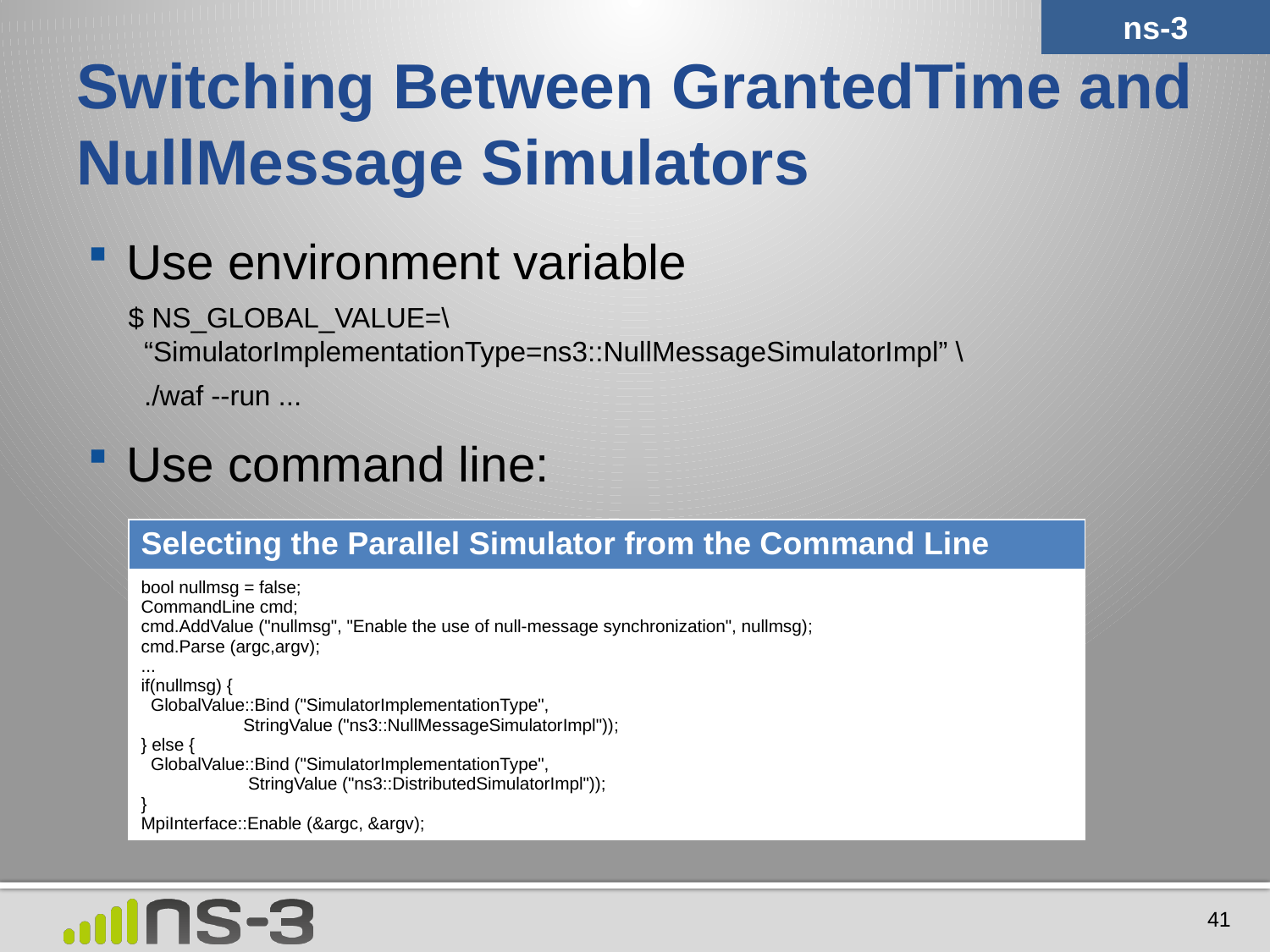

ns-3
# Switching Between GrantedTime and NullMessage Simulators
Use environment variable
$ NS_GLOBAL_VALUE=\
  “SimulatorImplementationType=ns3::NullMessageSimulatorImpl” \
  ./waf --run ...
Use command line:
| Selecting the Parallel Simulator from the Command Line |
| --- |
| bool nullmsg = false; CommandLine cmd; cmd.AddValue ("nullmsg", "Enable the use of null-message synchronization", nullmsg); cmd.Parse (argc,argv); ... if(nullmsg) { GlobalValue::Bind ("SimulatorImplementationType", StringValue ("ns3::NullMessageSimulatorImpl")); } else { GlobalValue::Bind ("SimulatorImplementationType", StringValue ("ns3::DistributedSimulatorImpl")); } MpiInterface::Enable (&argc, &argv); |